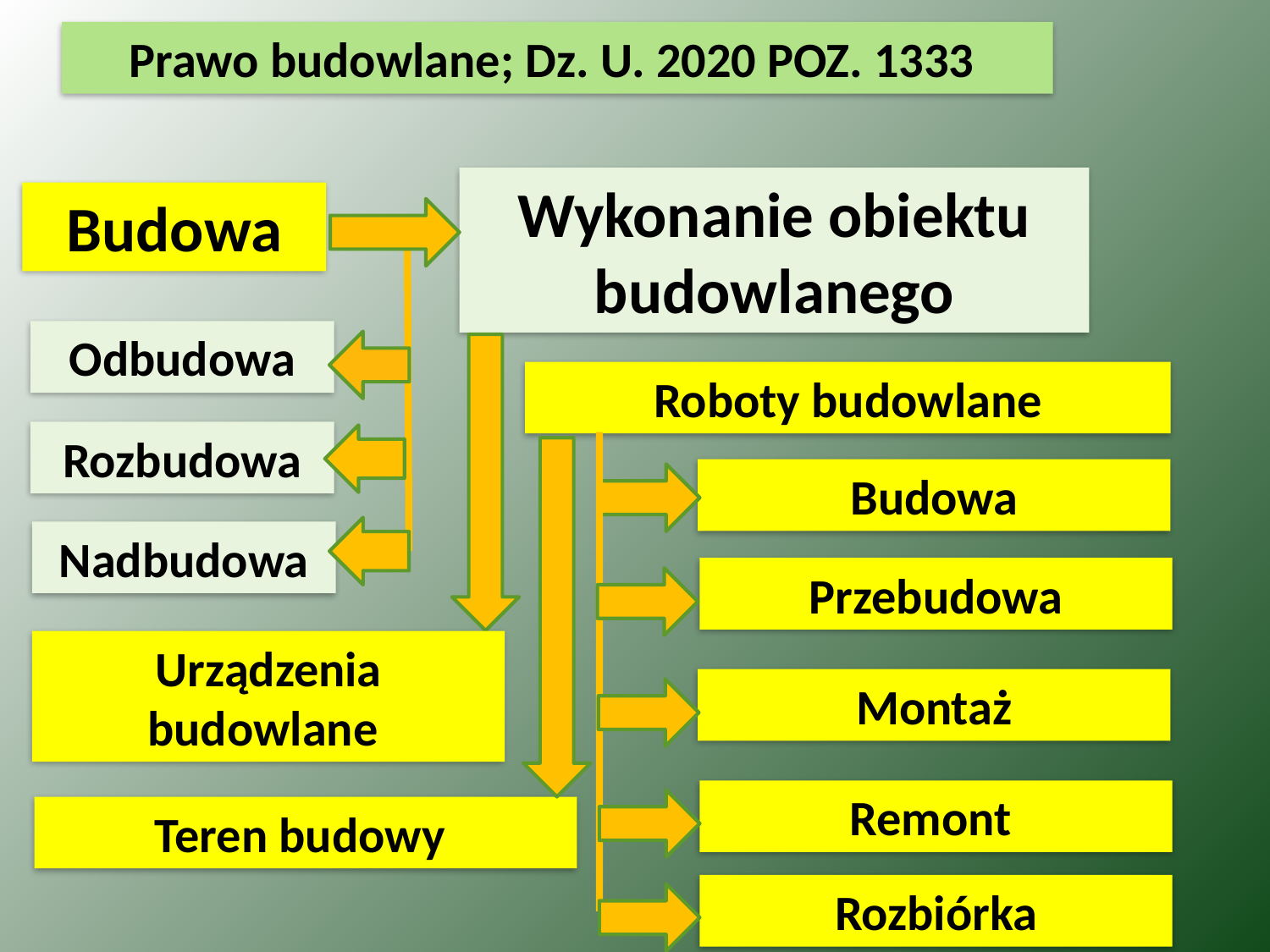

Prawo budowlane; Dz. U. 2020 POZ. 1333

Wykonanie obiektu budowlanego
Budowa
Odbudowa

Roboty budowlane

Rozbudowa

Budowa

Nadbudowa

Przebudowa
Urządzenia budowlane

Montaż

Remont
Teren budowy

Rozbiórka